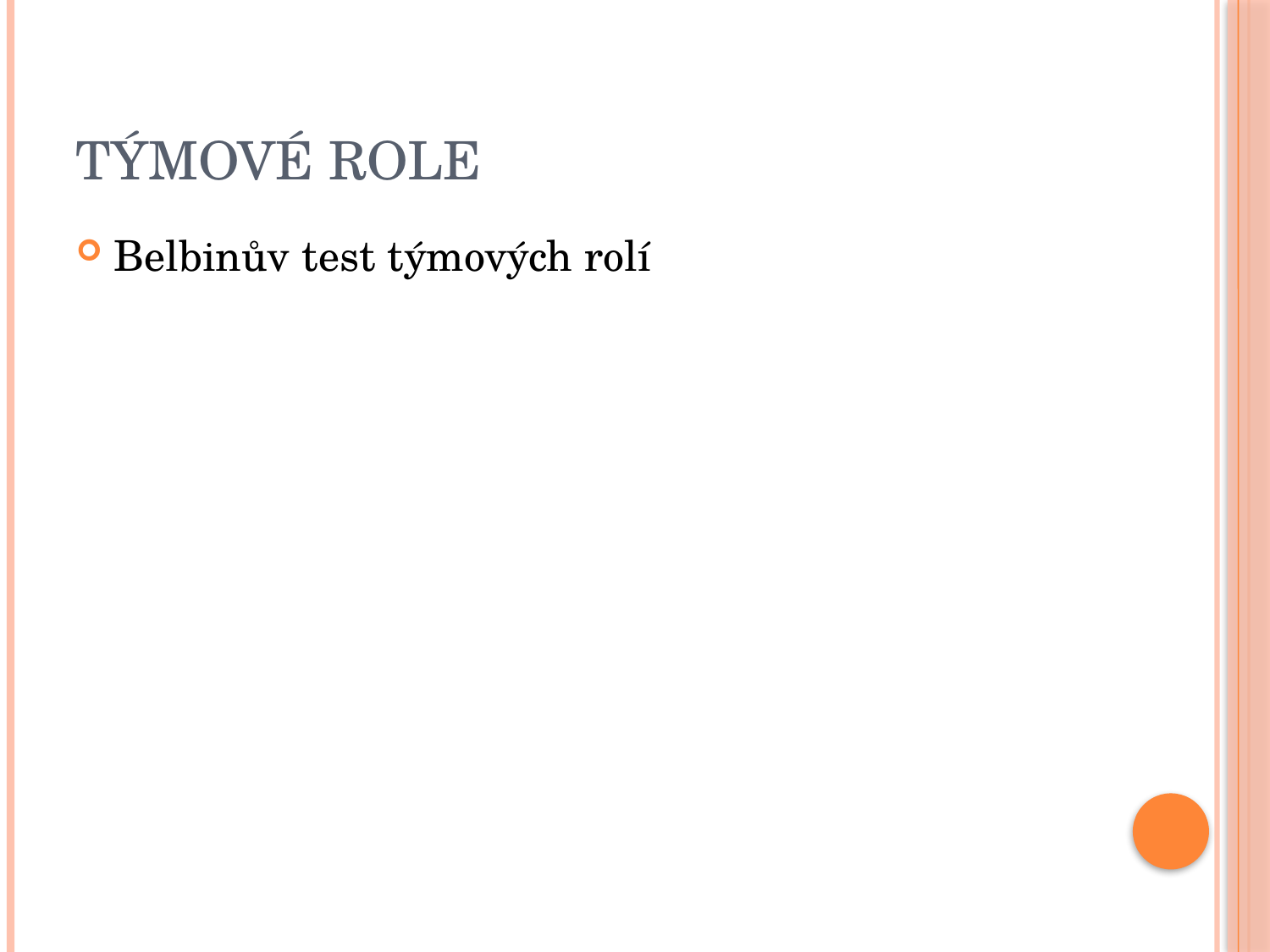

# Týmové role
Belbinův test týmových rolí